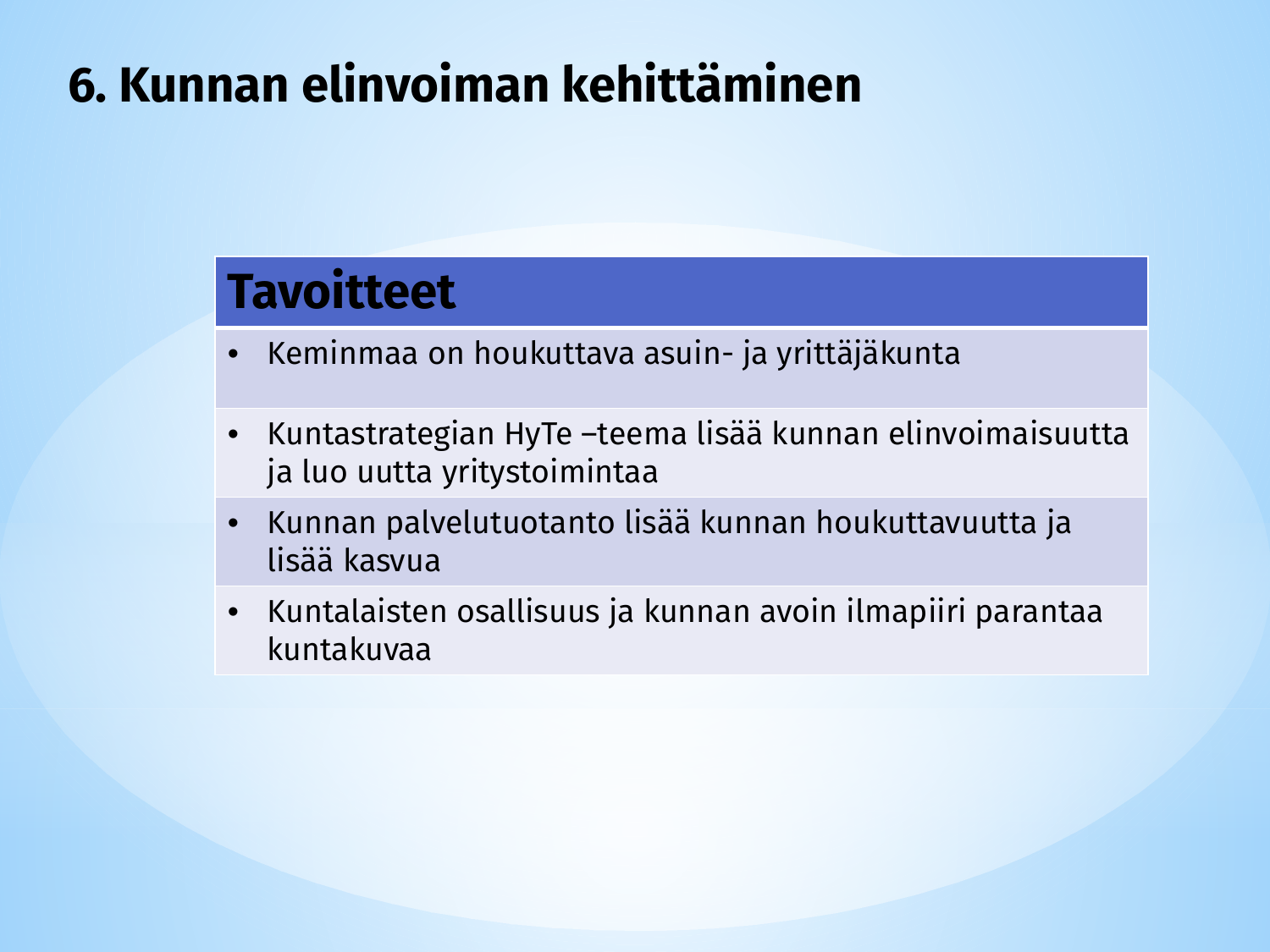

# 6. Kunnan elinvoiman kehittäminen
| Tavoitteet |
| --- |
| Keminmaa on houkuttava asuin- ja yrittäjäkunta |
| Kuntastrategian HyTe –teema lisää kunnan elinvoimaisuutta ja luo uutta yritystoimintaa |
| Kunnan palvelutuotanto lisää kunnan houkuttavuutta ja lisää kasvua |
| Kuntalaisten osallisuus ja kunnan avoin ilmapiiri parantaa kuntakuvaa |